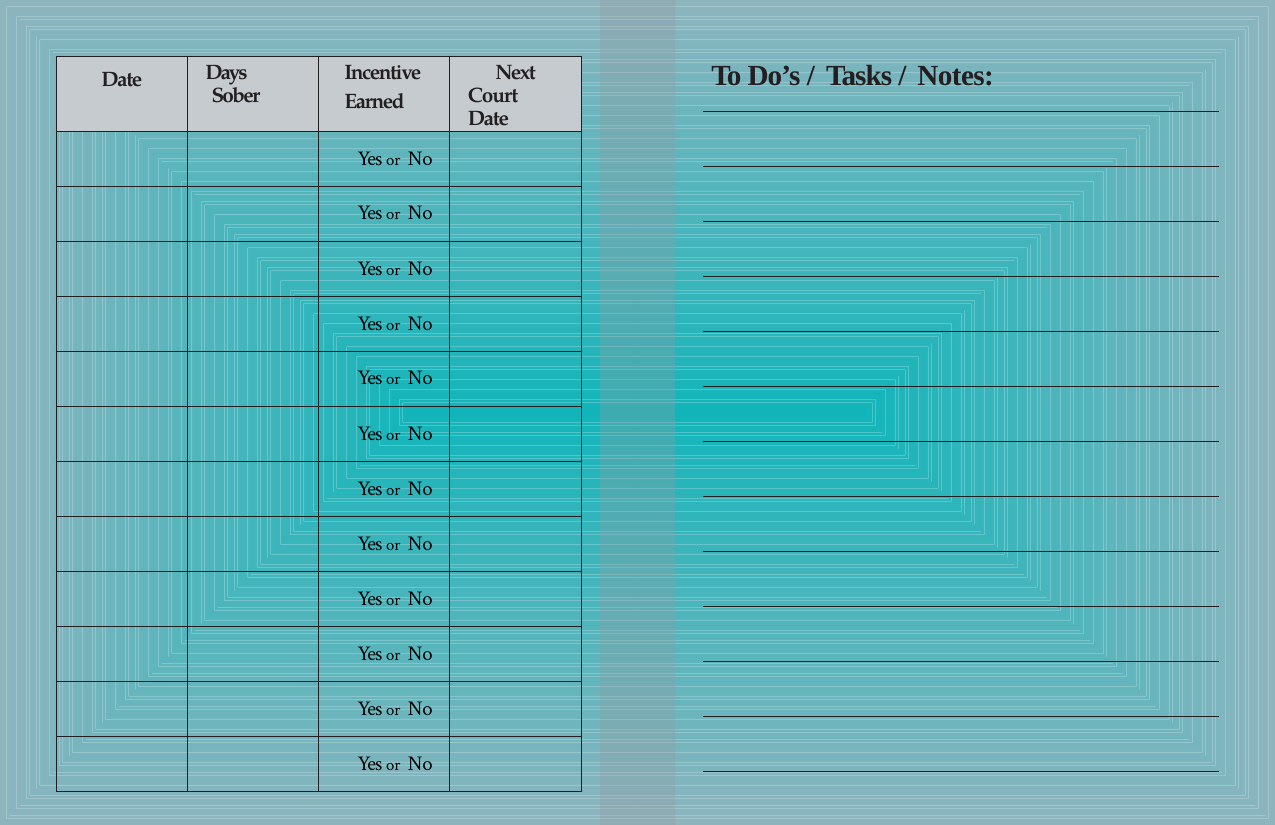

To Do’s / Tasks / Notes:
| Date | Days Sober | Incentive Earned | Next Court Date |
| --- | --- | --- | --- |
|  |  | Yes or No |  |
|  |  | Yes or No |  |
|  |  | Yes or No |  |
|  |  | Yes or No |  |
|  |  | Yes or No |  |
|  |  | Yes or No |  |
|  |  | Yes or No |  |
|  |  | Yes or No |  |
|  |  | Yes or No |  |
|  |  | Yes or No |  |
|  |  | Yes or No |  |
|  |  | Yes or No |  |